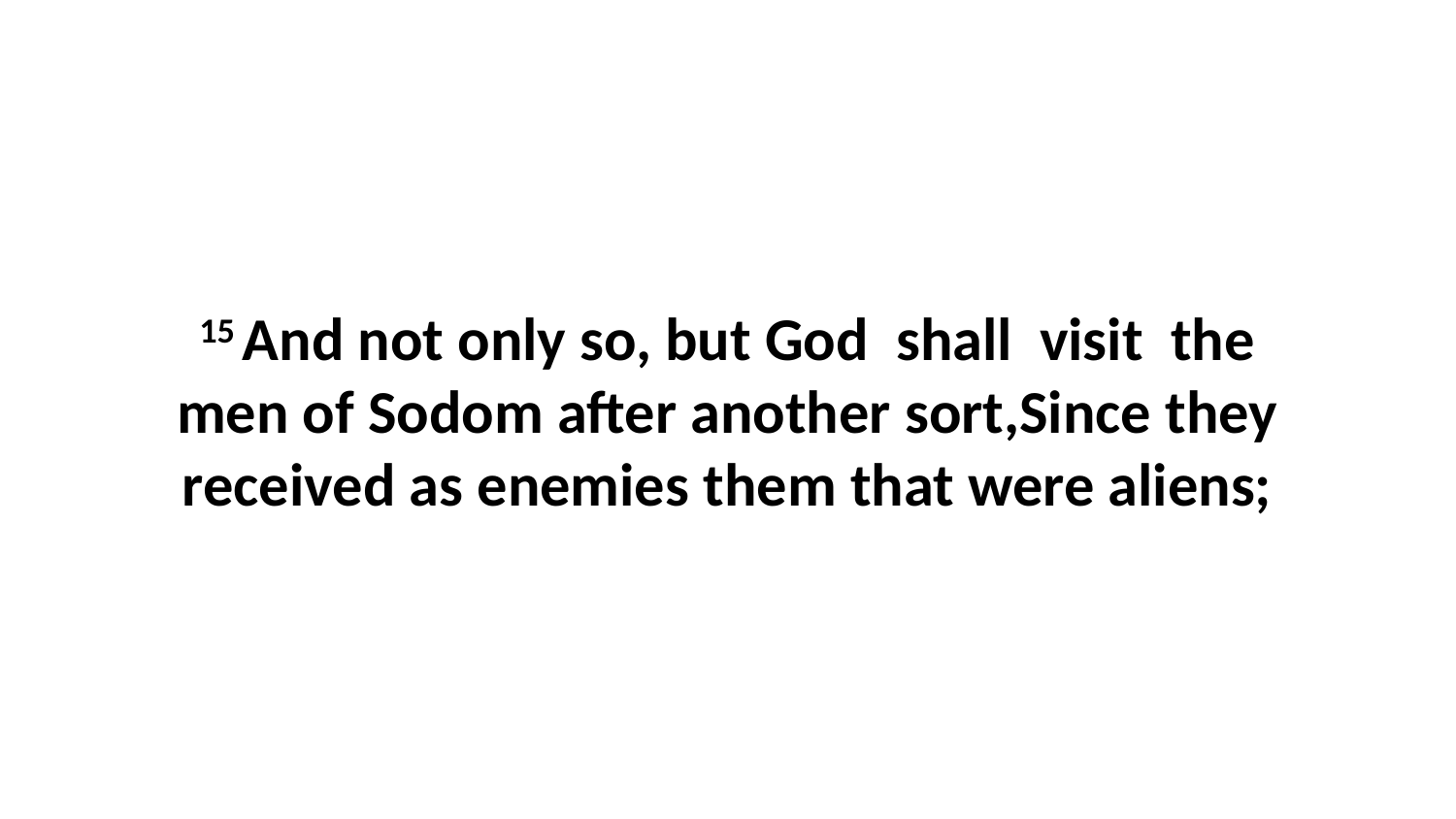

15 And not only so, but God  shall  visit  the men of Sodom after another sort,Since they received as enemies them that were aliens;